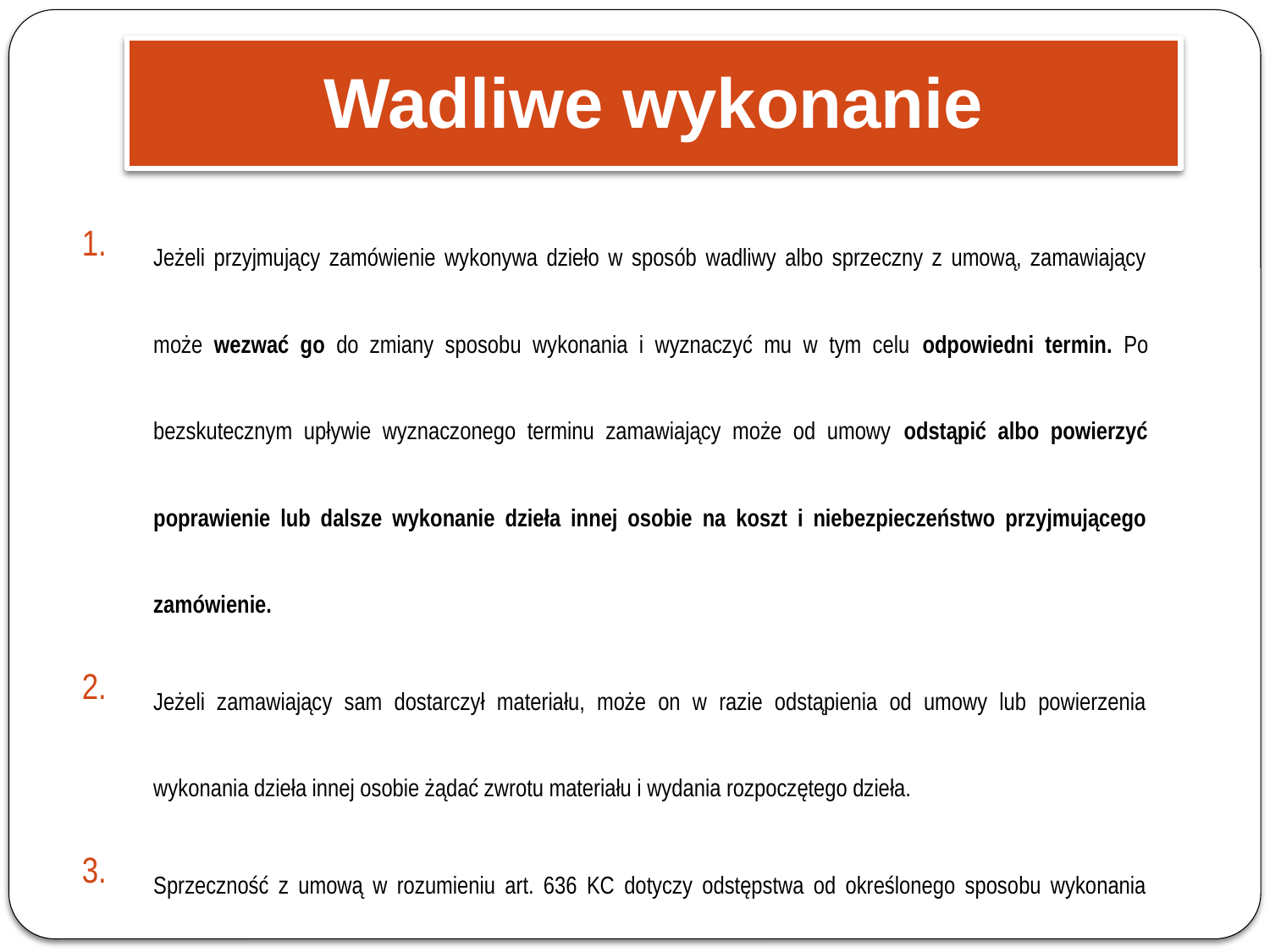

Wadliwe wykonanie
Jeżeli przyjmujący zamówienie wykonywa dzieło w sposób wadliwy albo sprzeczny z umową, zamawiający może wezwać go do zmiany sposobu wykonania i wyznaczyć mu w tym celu odpowiedni termin. Po bezskutecznym upływie wyznaczonego terminu zamawiający może od umowy odstąpić albo powierzyć poprawienie lub dalsze wykonanie dzieła innej osobie na koszt i niebezpieczeństwo przyjmującego zamówienie.
Jeżeli zamawiający sam dostarczył materiału, może on w razie odstąpienia od umowy lub powierzenia wykonania dzieła innej osobie żądać zwrotu materiału i wydania rozpoczętego dzieła.
Sprzeczność z umową w rozumieniu art. 636 KC dotyczy odstępstwa od określonego sposobu wykonania dzieła, które skutkuje wykonawstwem wadliwym i sprzecznym z ustawą. Terminowość wykonania dzieła nie mieści się w dyspozycji art. 636 KC i nie może być uznana za przejaw „wykonania dzieła w sposób wadliwy albo sprzeczny z umową”. I ACa 836/12 - wyrok SA Białystok z dnia 14-02-2013